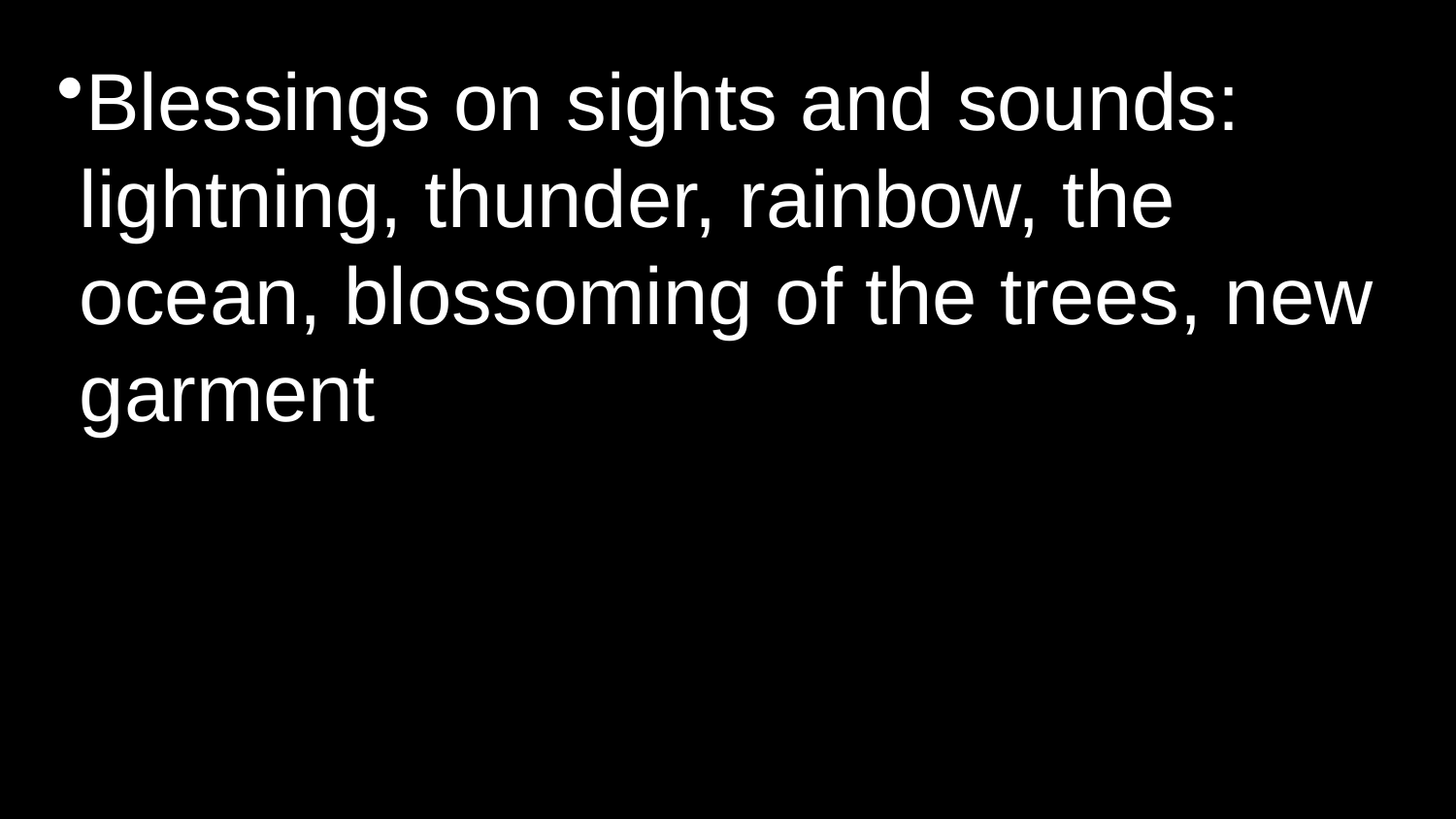

Blessings on sights and sounds: lightning, thunder, rainbow, the ocean, blossoming of the trees, new garment